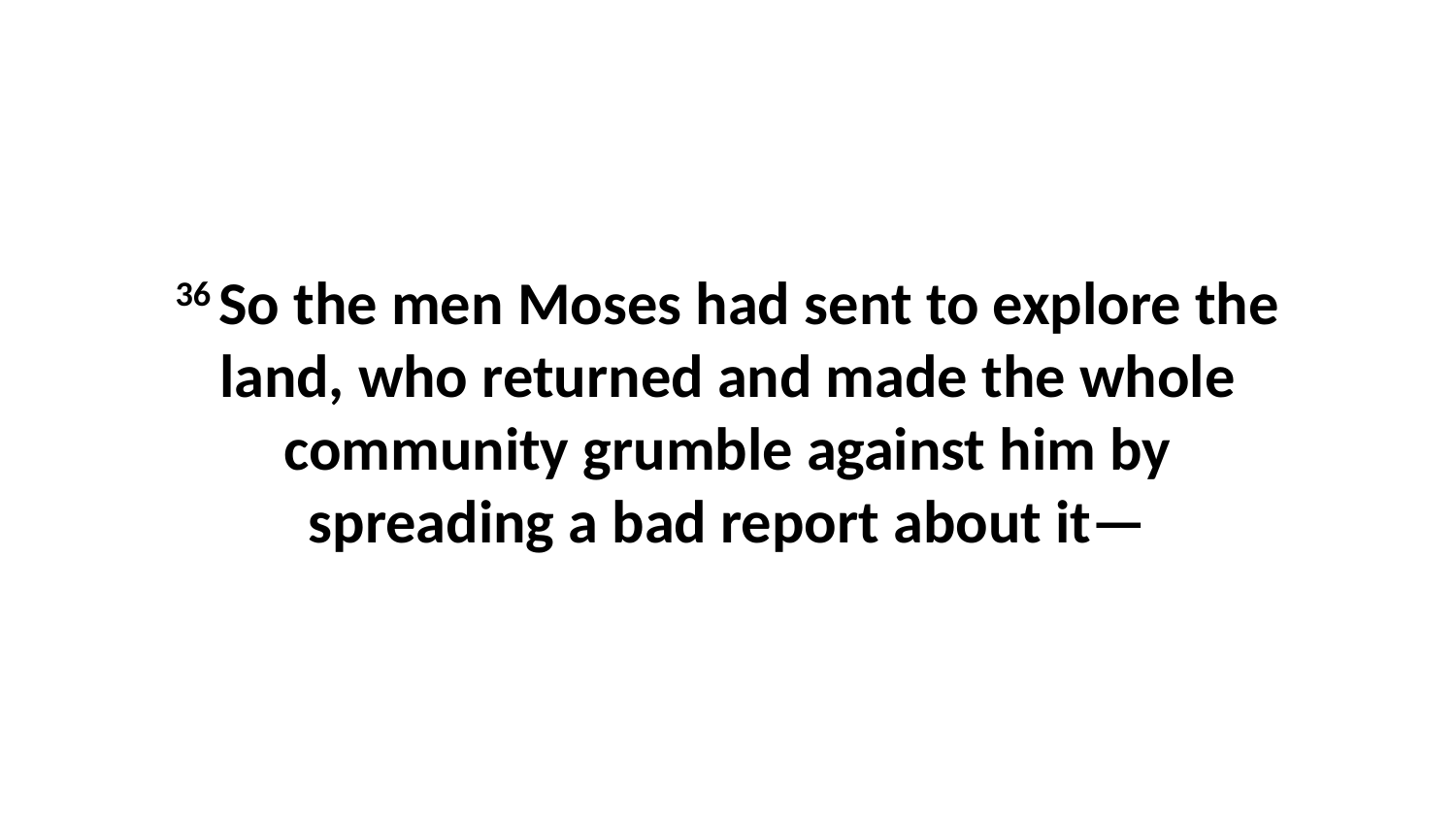

36 So the men Moses had sent to explore the land, who returned and made the whole community grumble against him by spreading a bad report about it—